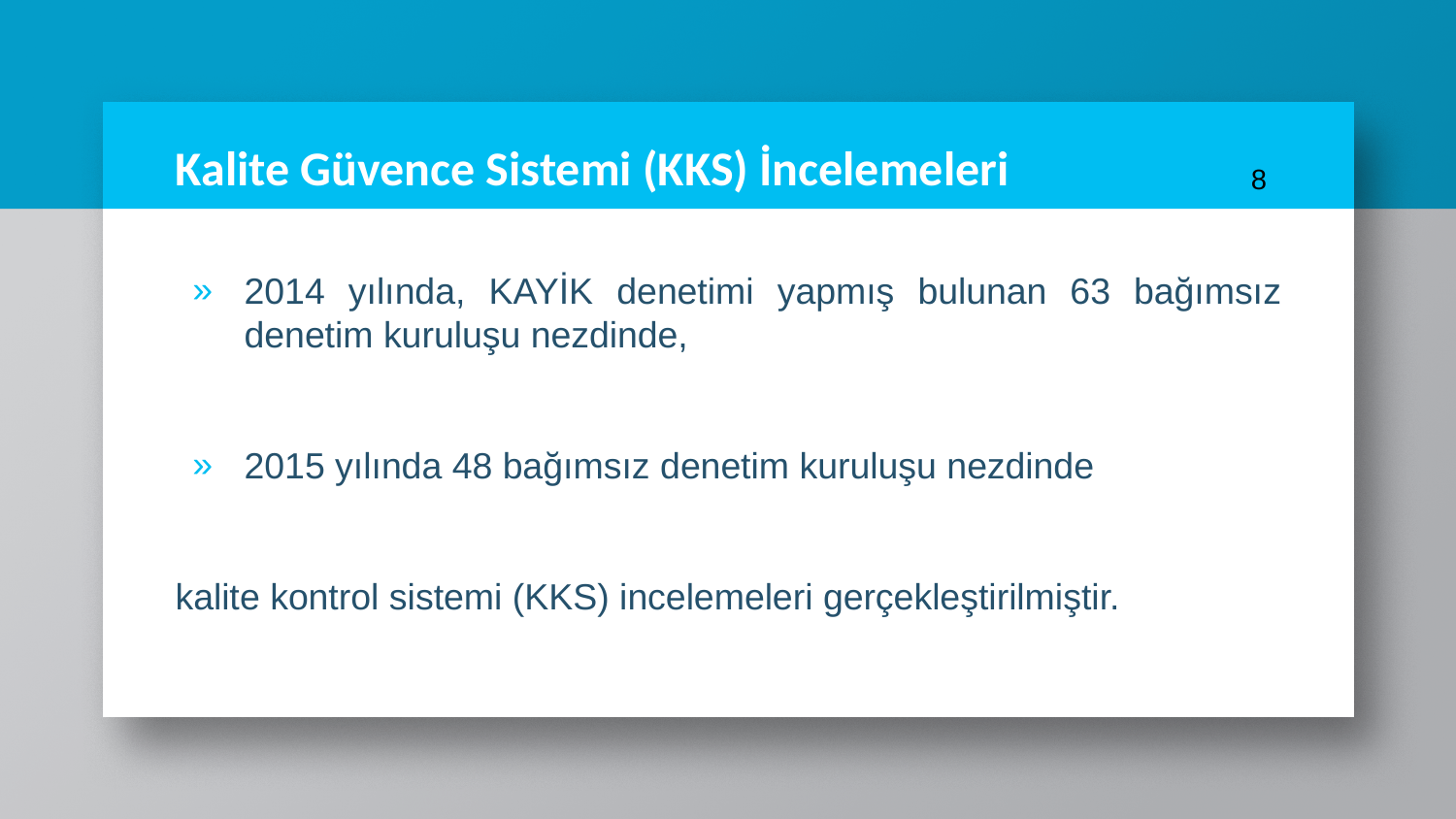

# Kalite Güvence Sistemi (KKS) İncelemeleri
8

2014 yılında, KAYİK denetimi yapmış bulunan 63 bağımsız denetim kuruluşu nezdinde,

2015 yılında 48 bağımsız denetim kuruluşu nezdinde

kalite kontrol sistemi (KKS) incelemeleri gerçekleştirilmiştir.